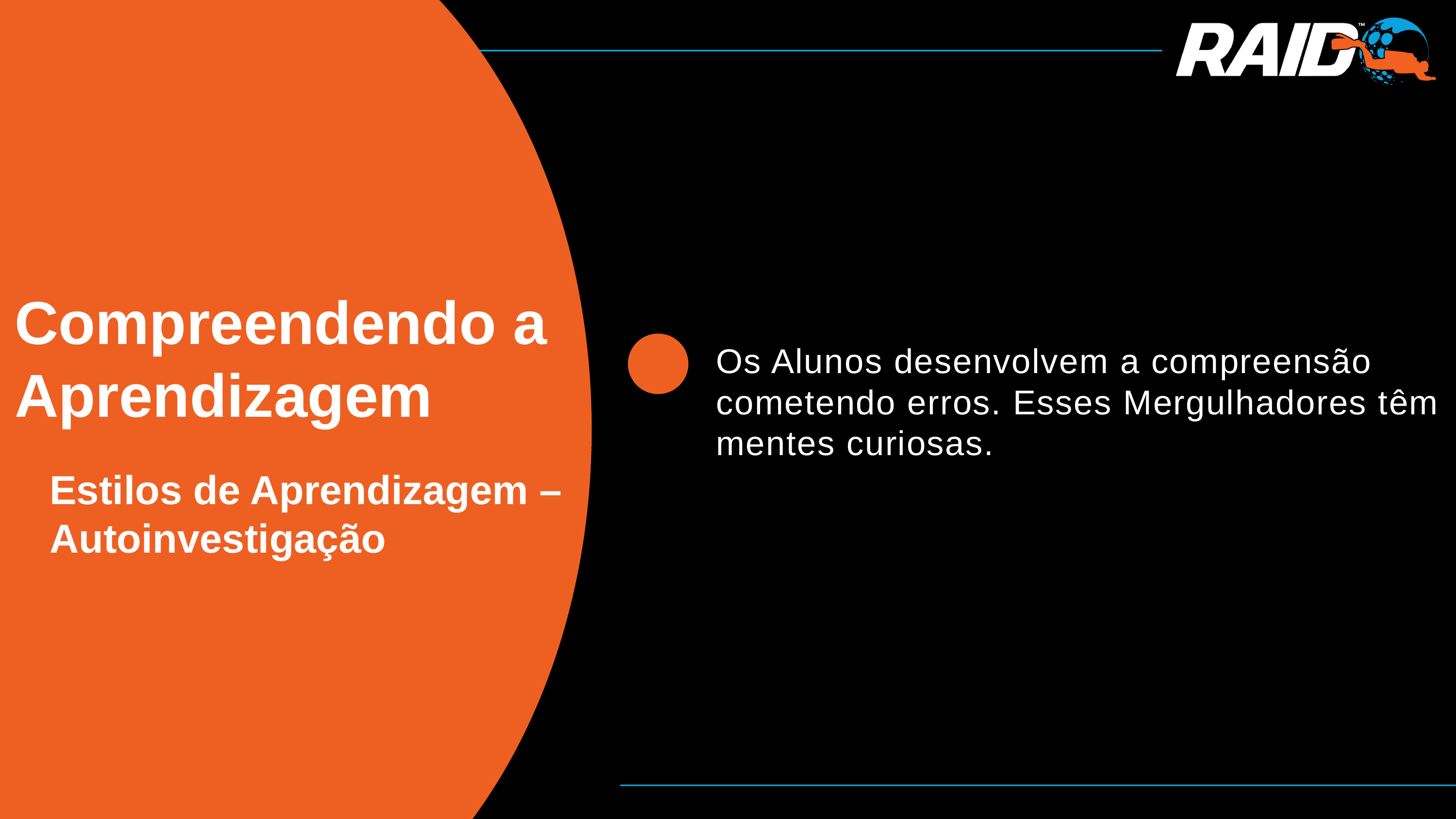

Compreendendo a Aprendizagem

Os Alunos desenvolvem a compreensão cometendo erros. Esses Mergulhadores têm mentes curiosas.
Estilos de Aprendizagem –Autoinvestigação